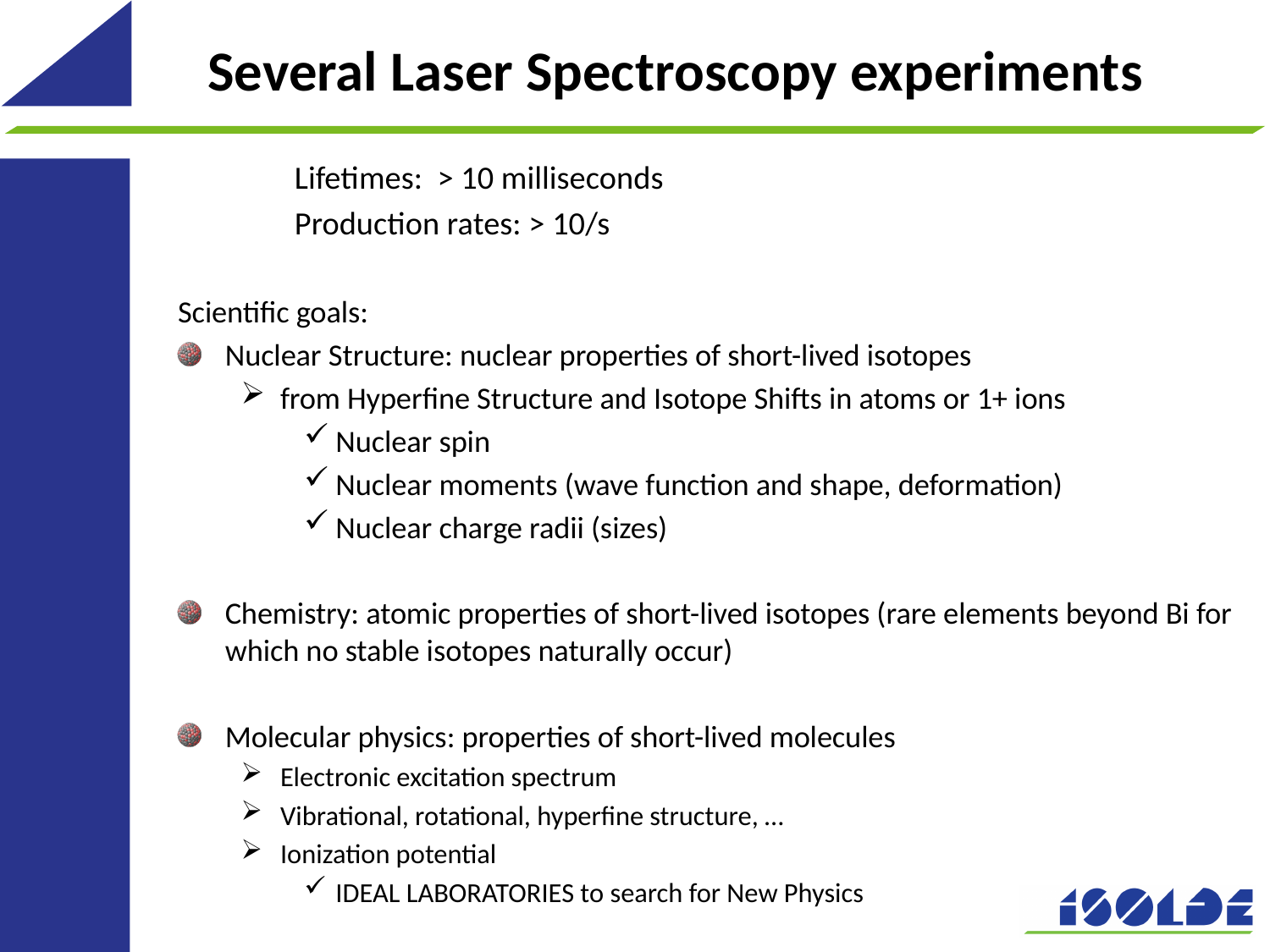

# Several Laser Spectroscopy experiments
		Lifetimes:  > 10 milliseconds
		Production rates: > 10/s

Scientific goals:
Nuclear Structure: nuclear properties of short-lived isotopes
from Hyperfine Structure and Isotope Shifts in atoms or 1+ ions
Nuclear spin
Nuclear moments (wave function and shape, deformation)
Nuclear charge radii (sizes)

Chemistry: atomic properties of short-lived isotopes (rare elements beyond Bi for which no stable isotopes naturally occur)

Molecular physics: properties of short-lived molecules
Electronic excitation spectrum
Vibrational, rotational, hyperfine structure, …
Ionization potential
IDEAL LABORATORIES to search for New Physics